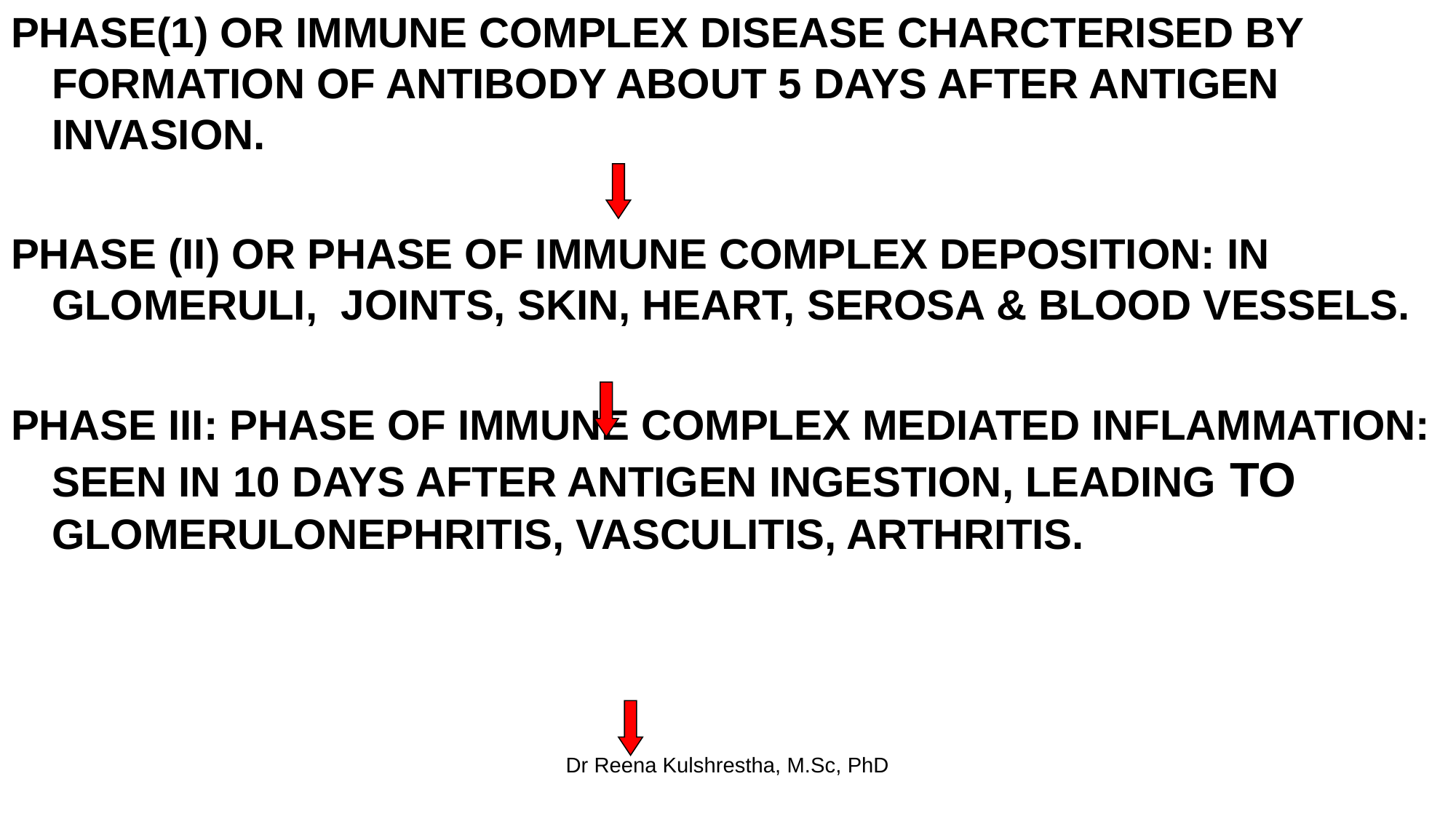

PHASE(1) OR IMMUNE COMPLEX DISEASE CHARCTERISED BY FORMATION OF ANTIBODY ABOUT 5 DAYS AFTER ANTIGEN  INVASION.

PHASE (II) OR PHASE OF IMMUNE COMPLEX DEPOSITION: IN GLOMERULI,  JOINTS, SKIN, HEART, SEROSA & BLOOD VESSELS.

PHASE III: PHASE OF IMMUNE COMPLEX MEDIATED INFLAMMATION: SEEN IN 10 DAYS AFTER ANTIGEN INGESTION, LEADING TO GLOMERULONEPHRITIS, VASCULITIS, ARTHRITIS.

Dr Reena Kulshrestha, M.Sc, PhD